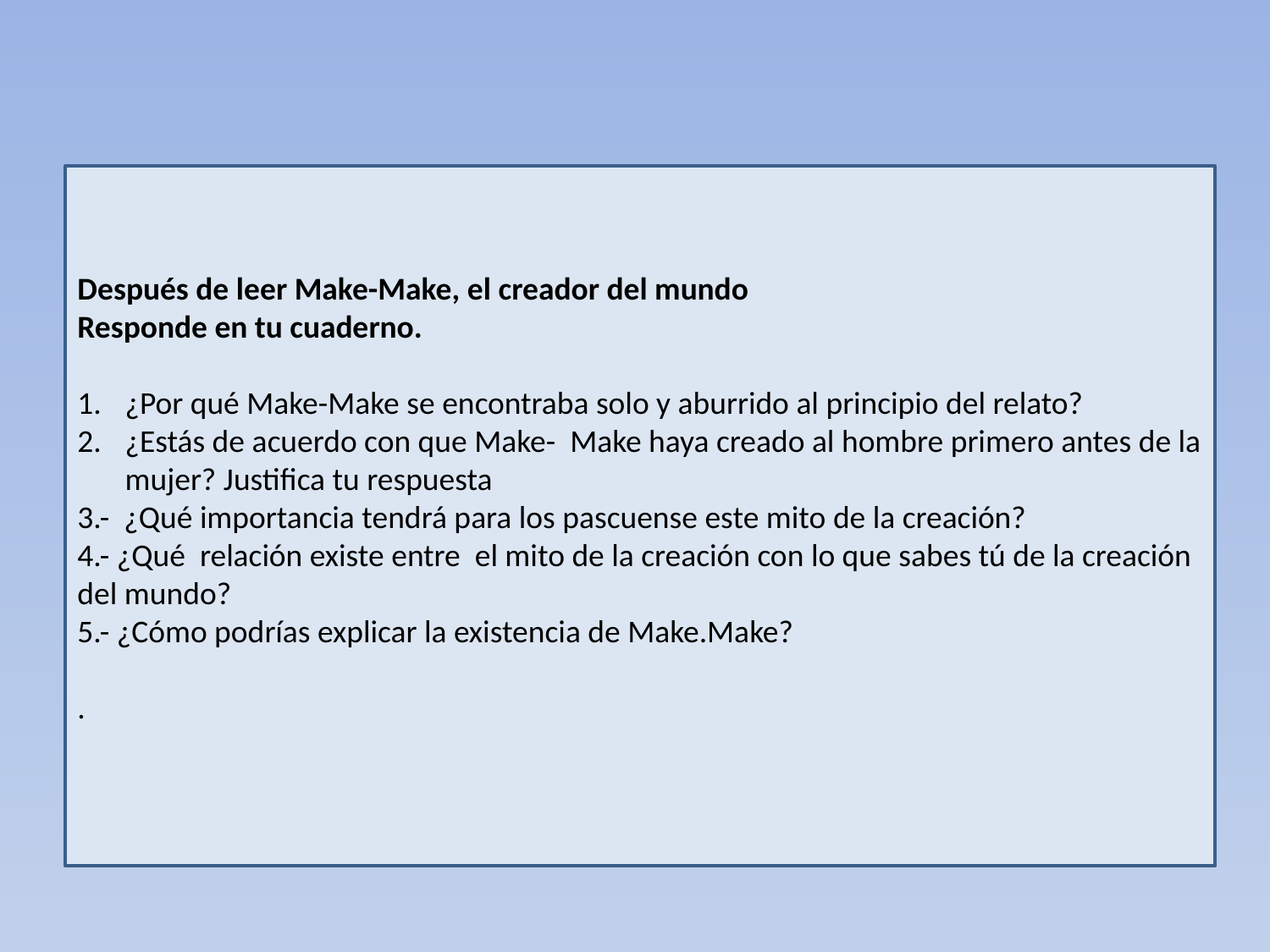

Después de leer Make-Make, el creador del mundo
Responde en tu cuaderno.

¿Por qué Make-Make se encontraba solo y aburrido al principio del relato?
¿Estás de acuerdo con que Make-  Make haya creado al hombre primero antes de la mujer? Justifica tu respuesta
3.-  ¿Qué importancia tendrá para los pascuense este mito de la creación?
4.- ¿Qué  relación existe entre  el mito de la creación con lo que sabes tú de la creación del mundo?
5.- ¿Cómo podrías explicar la existencia de Make.Make?

.